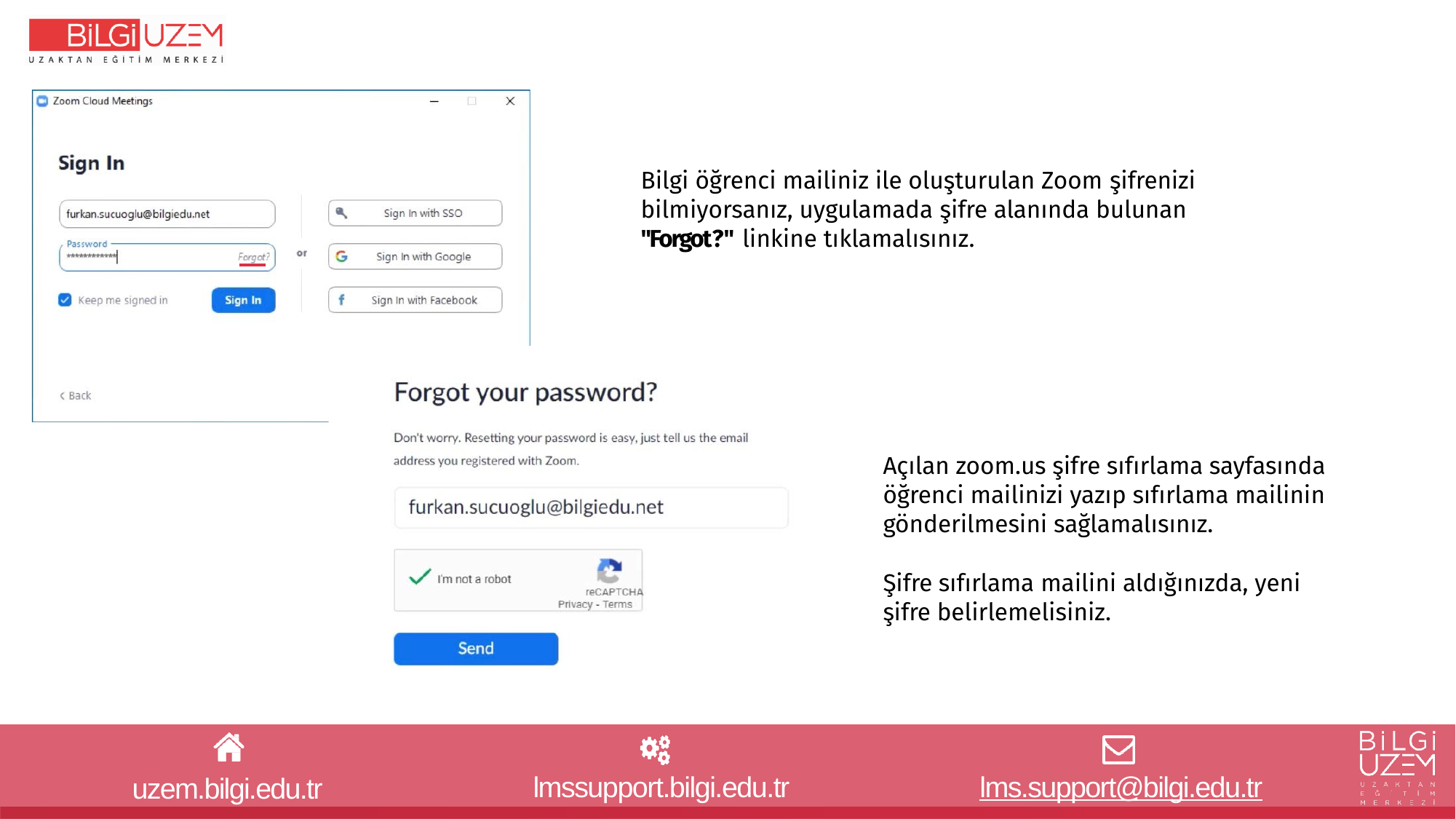

Bilgi öğrenci mailiniz ile oluşturulan Zoom şifrenizi  bilmiyorsanız, uygulamada şifre alanında bulunan "Forgot?"  linkine tıklamalısınız.
Açılan zoom.us şifre sıfırlama sayfasında öğrenci mailinizi yazıp sıfırlama mailinin gönderilmesini sağlamalısınız.
Şifre sıfırlama mailini aldığınızda, yeni şifre belirlemelisiniz.
lmssupport.bilgi.edu.tr
lms.support@bilgi.edu.tr
uzem.bilgi.edu.tr